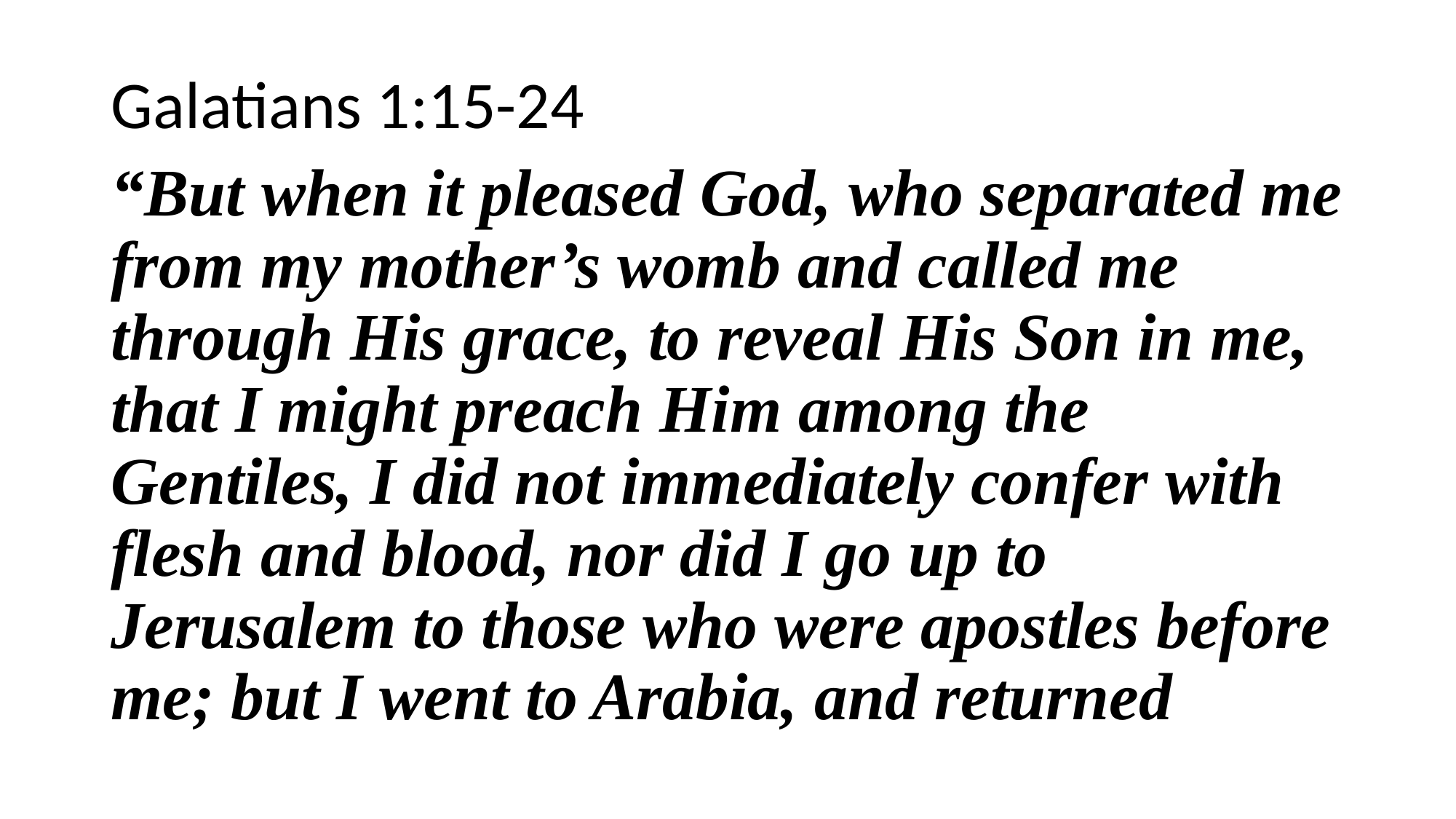

Galatians 1:15-24
“But when it pleased God, who separated me from my mother’s womb and called me through His grace, to reveal His Son in me, that I might preach Him among the Gentiles, I did not immediately confer with flesh and blood, nor did I go up to Jerusalem to those who were apostles before me; but I went to Arabia, and returned